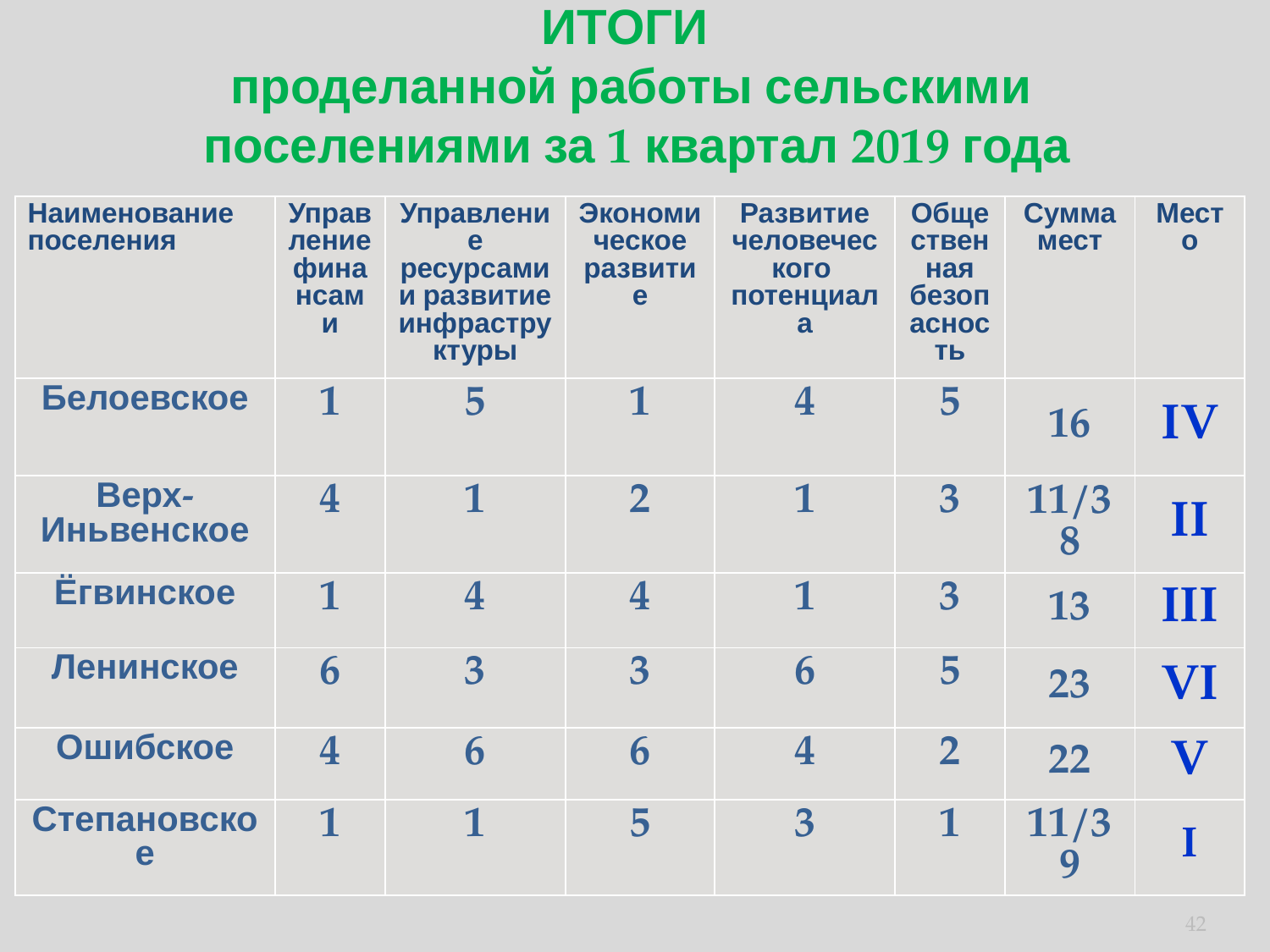

# ИТОГИ проделанной работы сельскими поселениями за 1 квартал 2019 года
| Наименование поселения | Управление финансами | Управление ресурсами и развитие инфраструктуры | Экономическое развитие | Развитие человеческого потенциала | Общественная безопасность | Сумма мест | Место |
| --- | --- | --- | --- | --- | --- | --- | --- |
| Белоевское | 1 | 5 | 1 | 4 | 5 | 16 | IV |
| Верх- Иньвенское | 4 | 1 | 2 | 1 | 3 | 11/38 | II |
| Ёгвинское | 1 | 4 | 4 | 1 | 3 | 13 | III |
| Ленинское | 6 | 3 | 3 | 6 | 5 | 23 | VI |
| Ошибское | 4 | 6 | 6 | 4 | 2 | 22 | V |
| Степановское | 1 | 1 | 5 | 3 | 1 | 11/39 | I |
42